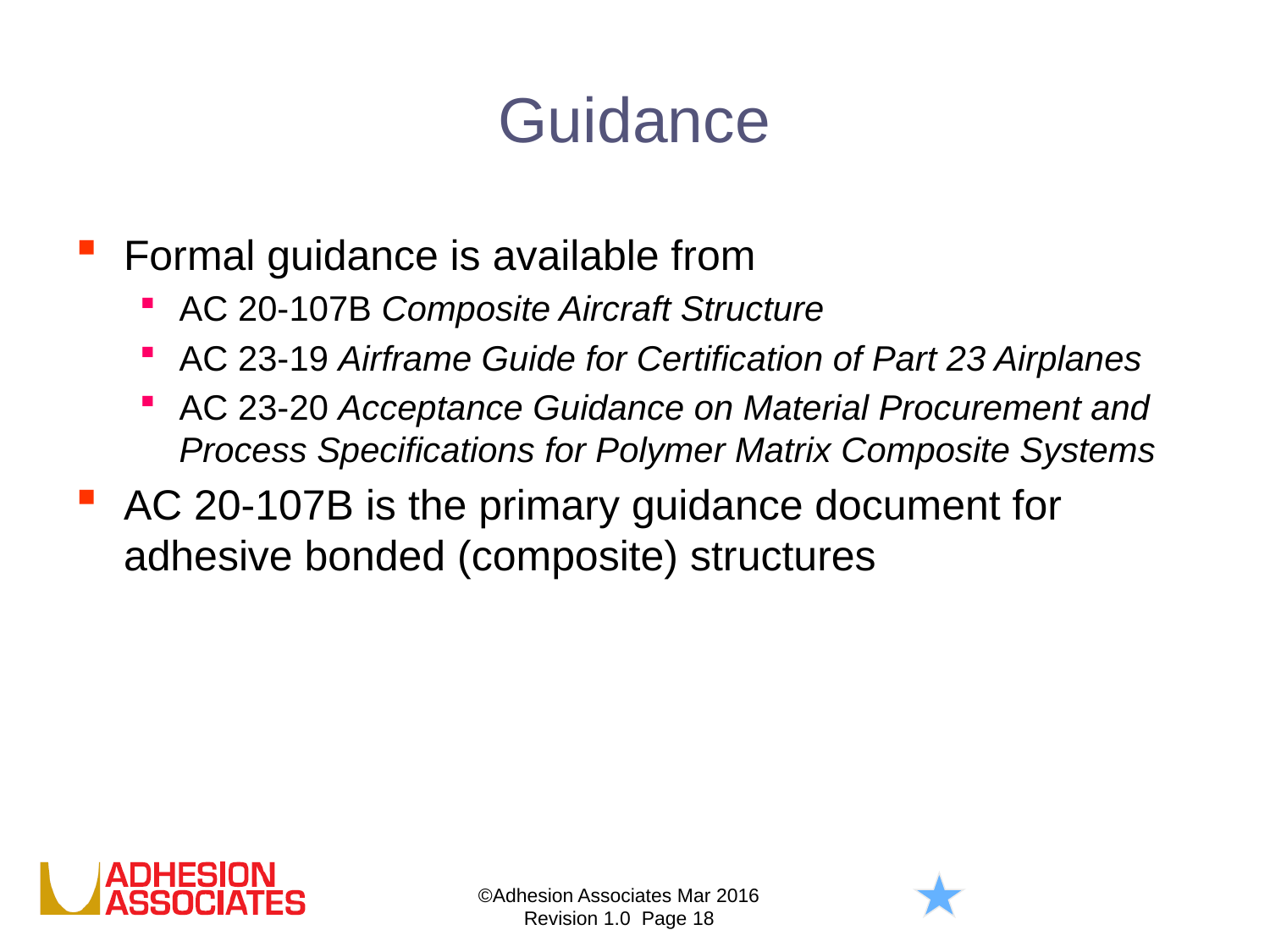

# Guidance
Formal guidance is available from
AC 20-107B Composite Aircraft Structure
AC 23-19 Airframe Guide for Certification of Part 23 Airplanes
AC 23-20 Acceptance Guidance on Material Procurement and Process Specifications for Polymer Matrix Composite Systems
AC 20-107B is the primary guidance document for adhesive bonded (composite) structures